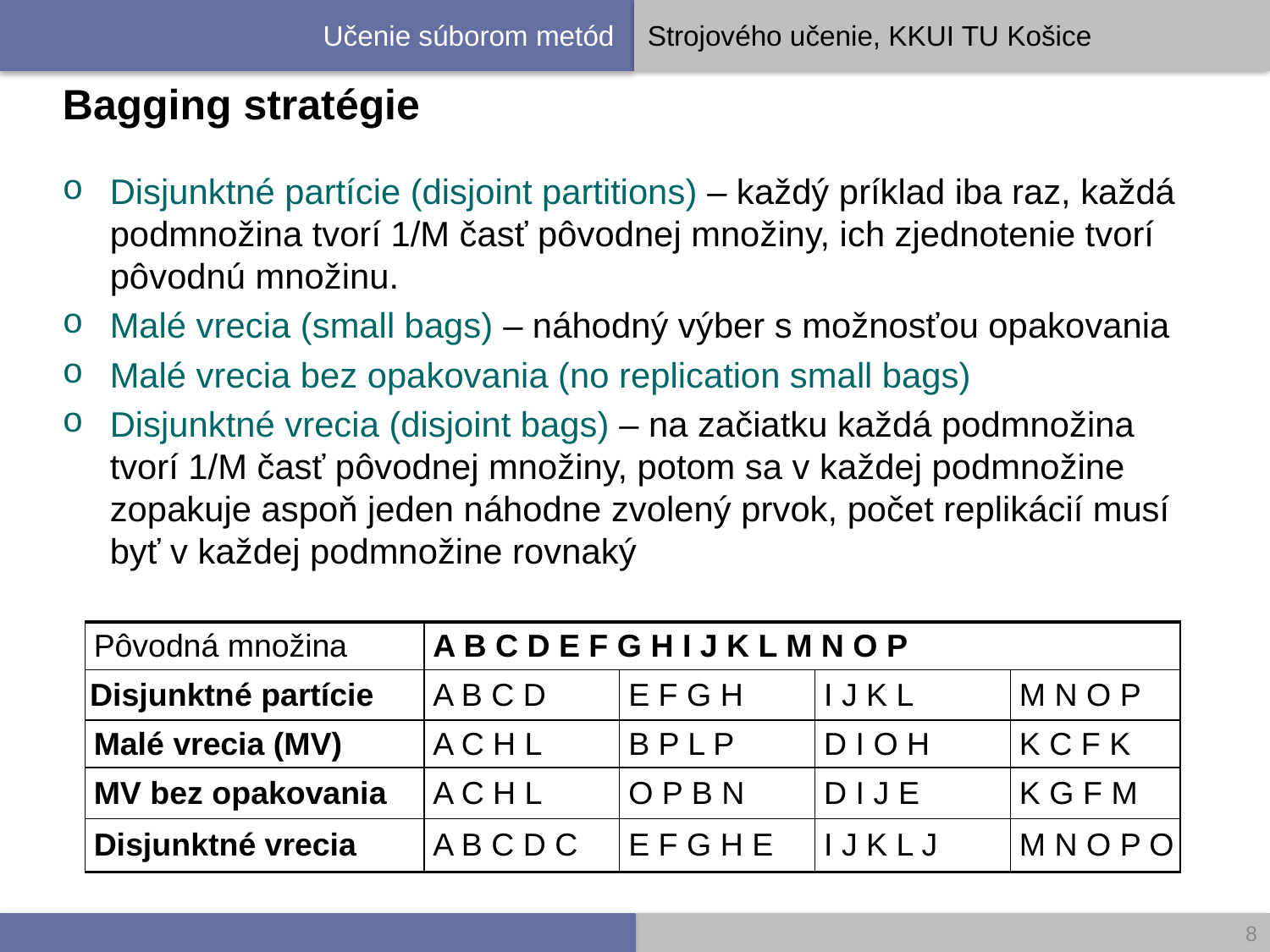

# Bagging stratégie
Disjunktné partície (disjoint partitions) – každý príklad iba raz, každá podmnožina tvorí 1/M časť pôvodnej množiny, ich zjednotenie tvorí pôvodnú množinu.
Malé vrecia (small bags) – náhodný výber s možnosťou opakovania
Malé vrecia bez opakovania (no replication small bags)
Disjunktné vrecia (disjoint bags) – na začiatku každá podmnožina tvorí 1/M časť pôvodnej množiny, potom sa v každej podmnožine zopakuje aspoň jeden náhodne zvolený prvok, počet replikácií musí byť v každej podmnožine rovnaký

| Pôvodná množina | A B C D E F G H I J K L M N O P |  |  |  |
| --- | --- | --- | --- | --- |
| Disjunktné partície | A B C D | E F G H | I J K L | M N O P |
| Malé vrecia (MV) | A C H L | B P L P | D I O H | K C F K |
| MV bez opakovania | A C H L | O P B N | D I J E | K G F M |
| Disjunktné vrecia | A B C D C | E F G H E | I J K L J | M N O P O |
8